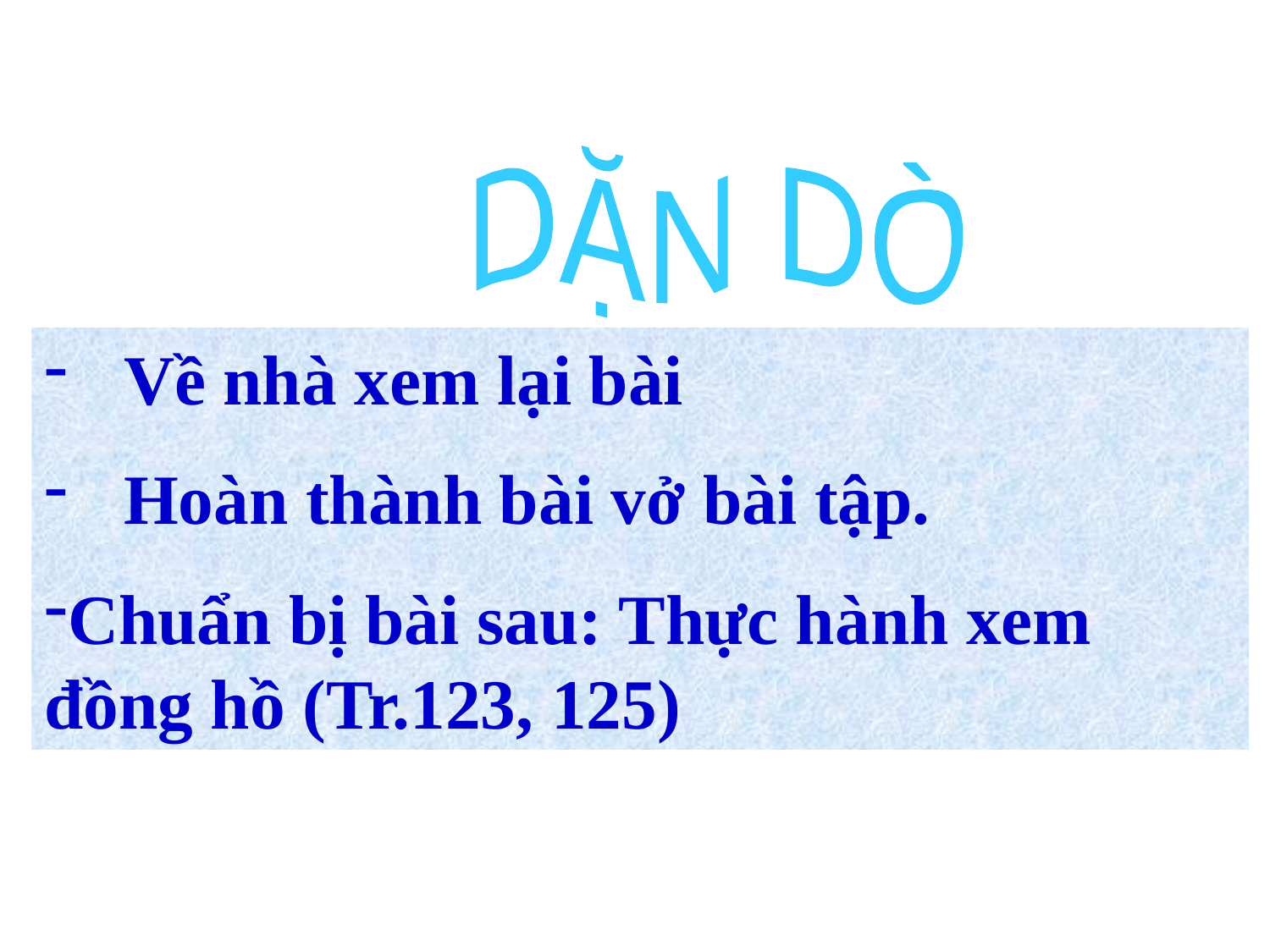

DẶN DÒ
Về nhà xem lại bài
Hoàn thành bài vở bài tập.
Chuẩn bị bài sau: Thực hành xem đồng hồ (Tr.123, 125)